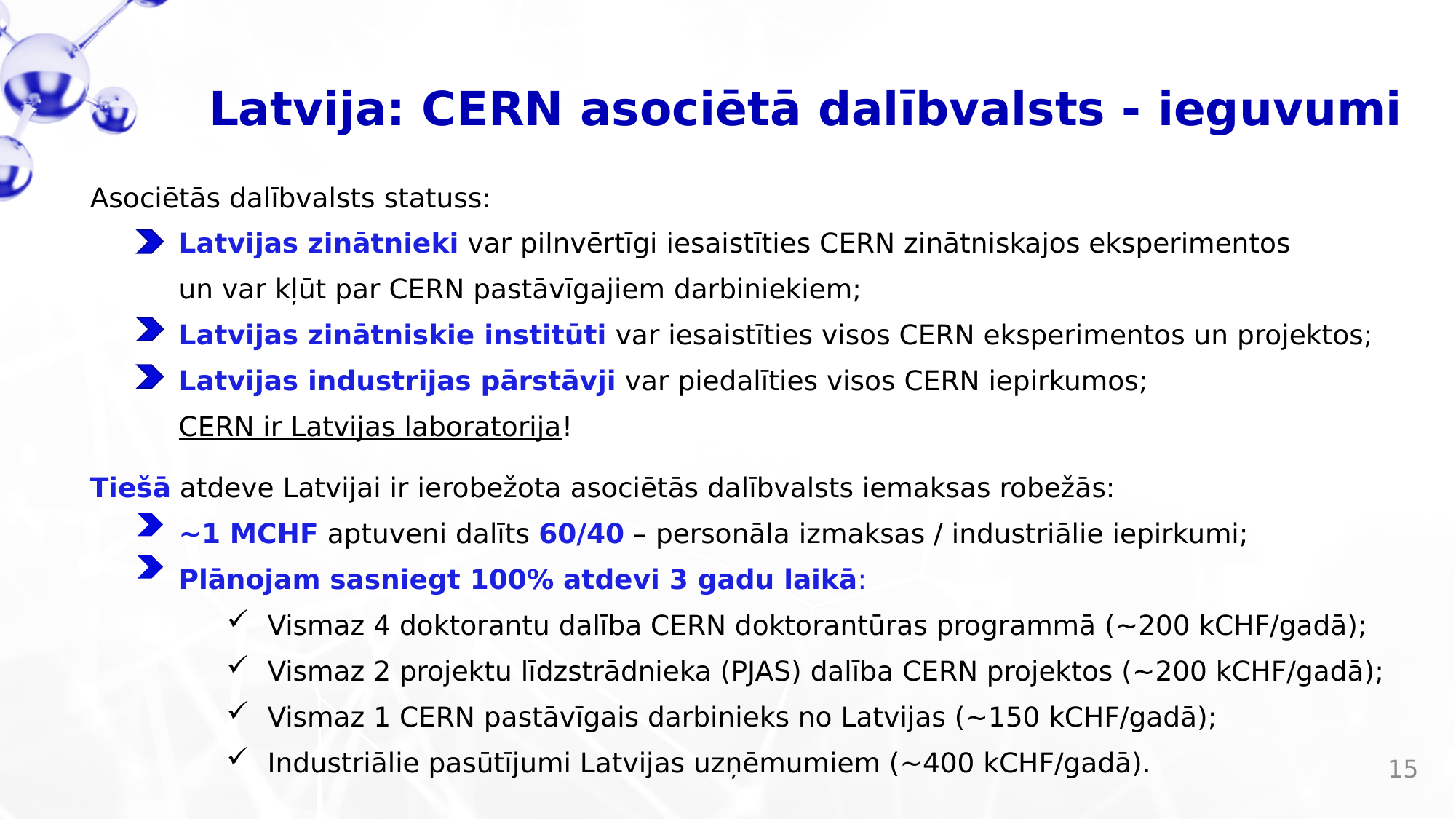

Latvija: CERN asociētā dalībvalsts - ieguvumi
Asociētās dalībvalsts statuss:
Latvijas zinātnieki var pilnvērtīgi iesaistīties CERN zinātniskajos eksperimentos
un var kļūt par CERN pastāvīgajiem darbiniekiem;
Latvijas zinātniskie institūti var iesaistīties visos CERN eksperimentos un projektos;
Latvijas industrijas pārstāvji var piedalīties visos CERN iepirkumos;
CERN ir Latvijas laboratorija!
Tiešā atdeve Latvijai ir ierobežota asociētās dalībvalsts iemaksas robežās:
~1 MCHF aptuveni dalīts 60/40 – personāla izmaksas / industriālie iepirkumi;
Plānojam sasniegt 100% atdevi 3 gadu laikā:
Vismaz 4 doktorantu dalība CERN doktorantūras programmā (~200 kCHF/gadā);
Vismaz 2 projektu līdzstrādnieka (PJAS) dalība CERN projektos (~200 kCHF/gadā);
Vismaz 1 CERN pastāvīgais darbinieks no Latvijas (~150 kCHF/gadā);
Industriālie pasūtījumi Latvijas uzņēmumiem (~400 kCHF/gadā).

15